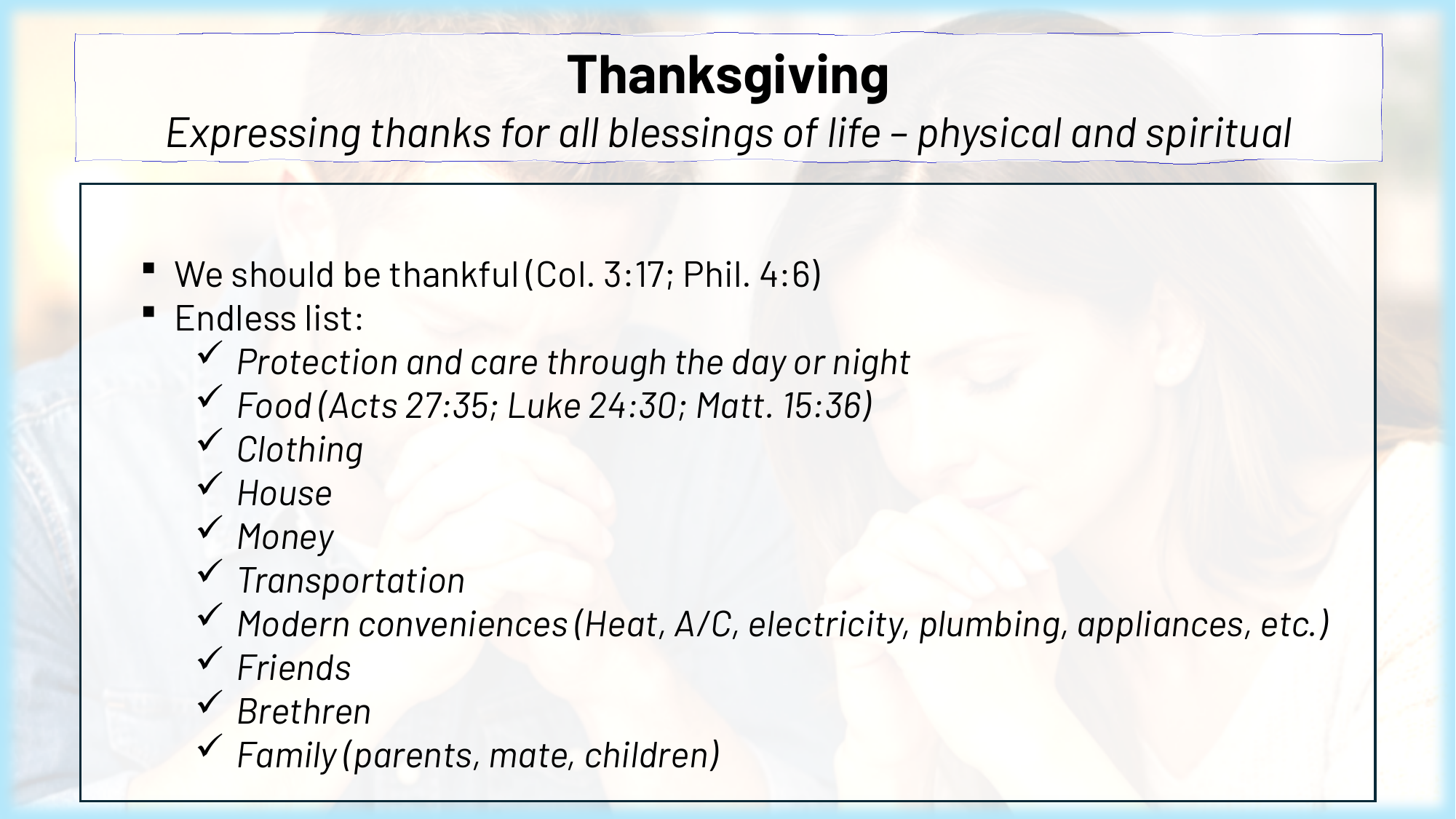

Thanksgiving
Expressing thanks for all blessings of life – physical and spiritual

We should be thankful (Col. 3:17; Phil. 4:6)
Endless list:
Protection and care through the day or night
Food (Acts 27:35; Luke 24:30; Matt. 15:36)
Clothing
House
Money
Transportation
Modern conveniences (Heat, A/C, electricity, plumbing, appliances, etc.)
Friends
Brethren
Family (parents, mate, children)